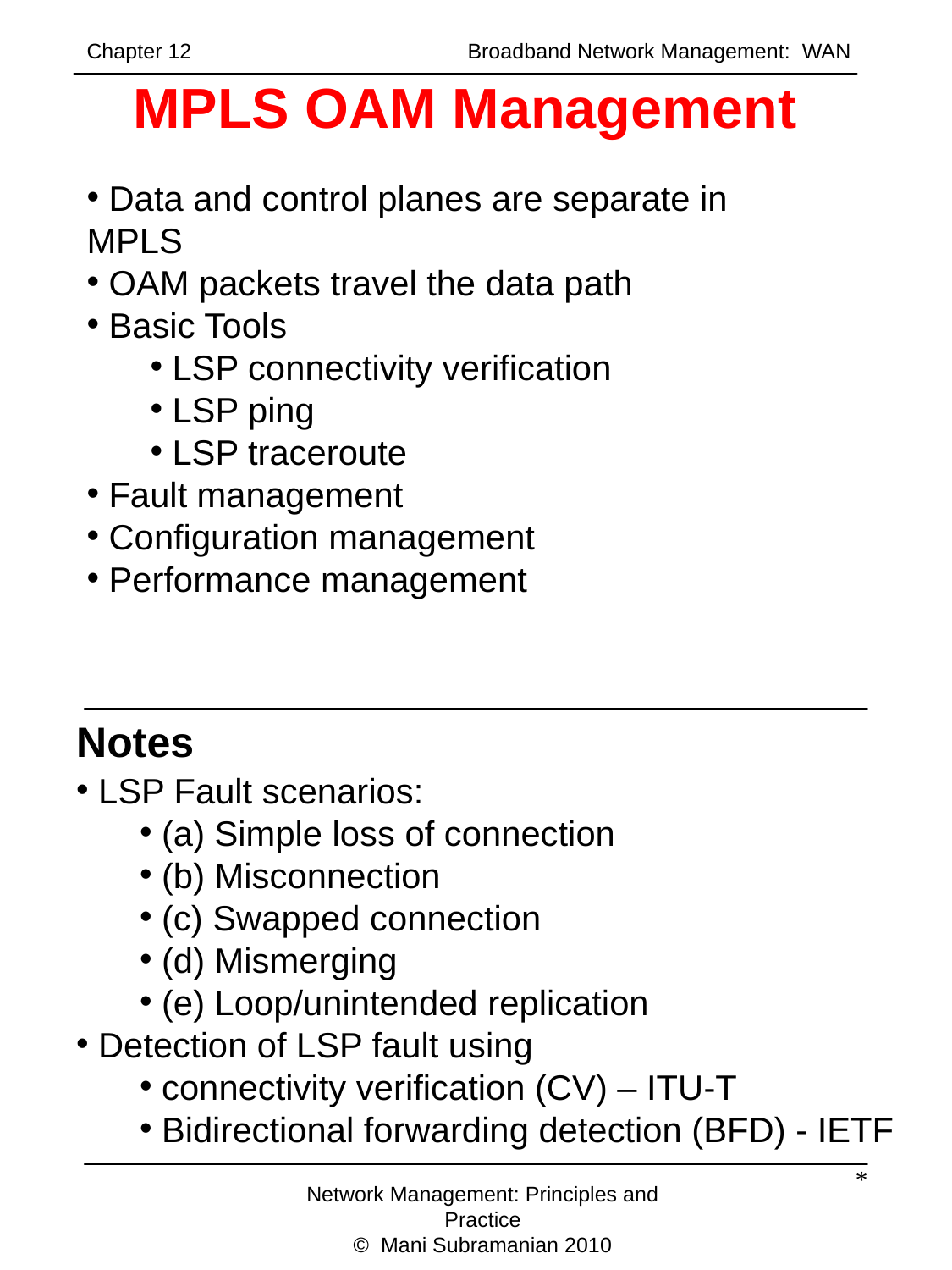

Chapter 12		     	Broadband Network Management:  WAN
# MPLS OAM Management
 Data and control planes are separate in MPLS
 OAM packets travel the data path
 Basic Tools
 LSP connectivity verification
 LSP ping
 LSP traceroute
 Fault management
 Configuration management
 Performance management
Notes
 LSP Fault scenarios:
 (a) Simple loss of connection
 (b) Misconnection
 (c) Swapped connection
 (d) Mismerging
 (e) Loop/unintended replication
 Detection of LSP fault using
 connectivity verification (CV) – ITU-T
 Bidirectional forwarding detection (BFD) - IETF

*
Network Management: Principles and Practice
©  Mani Subramanian 2010